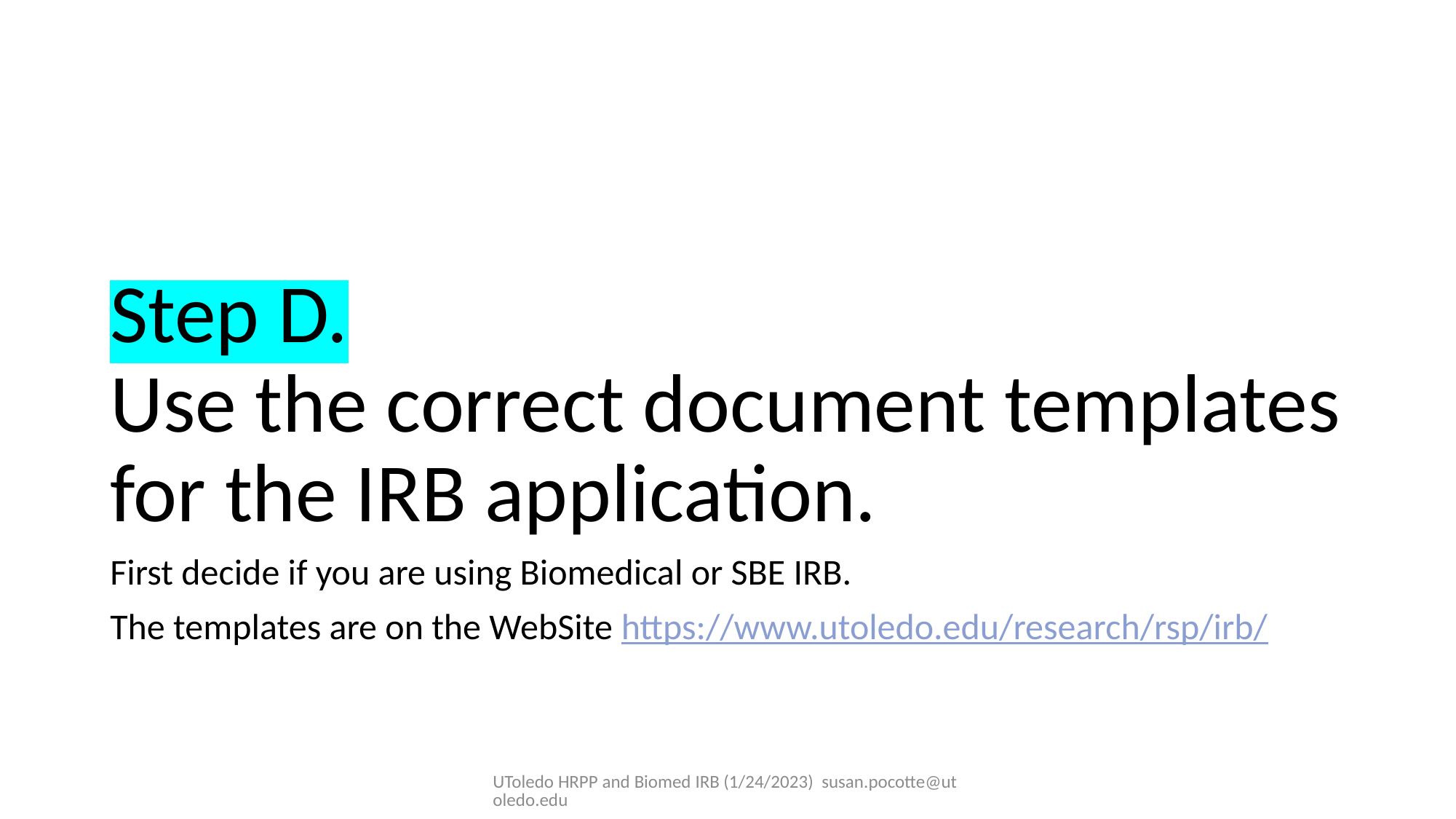

# Step D. Use the correct document templates for the IRB application.
First decide if you are using Biomedical or SBE IRB.
The templates are on the WebSite https://www.utoledo.edu/research/rsp/irb/

UToledo HRPP and Biomed IRB (1/24/2023)  susan.pocotte@utoledo.edu